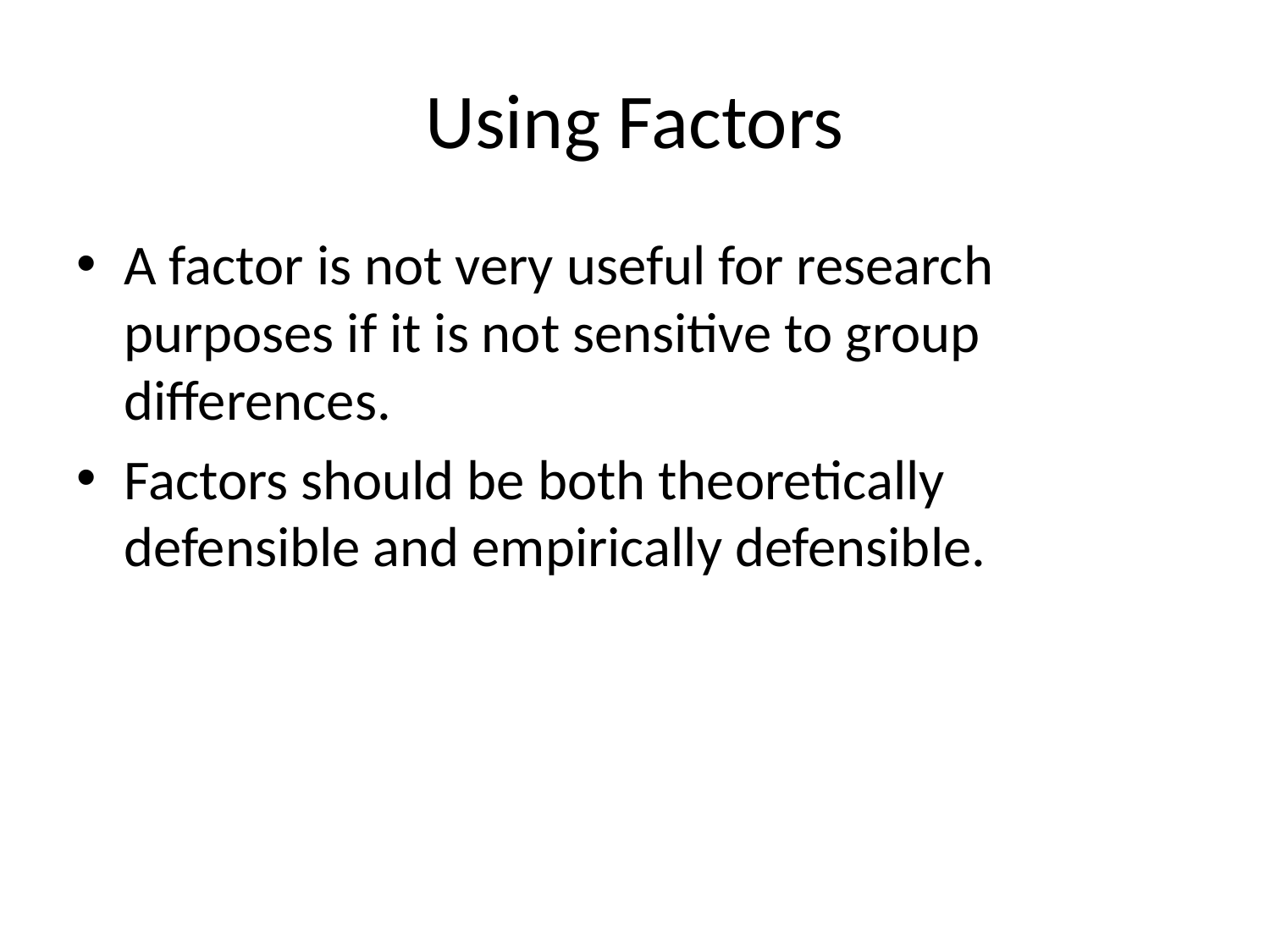

# Using Factors
A factor is not very useful for research purposes if it is not sensitive to group differences.
Factors should be both theoretically defensible and empirically defensible.